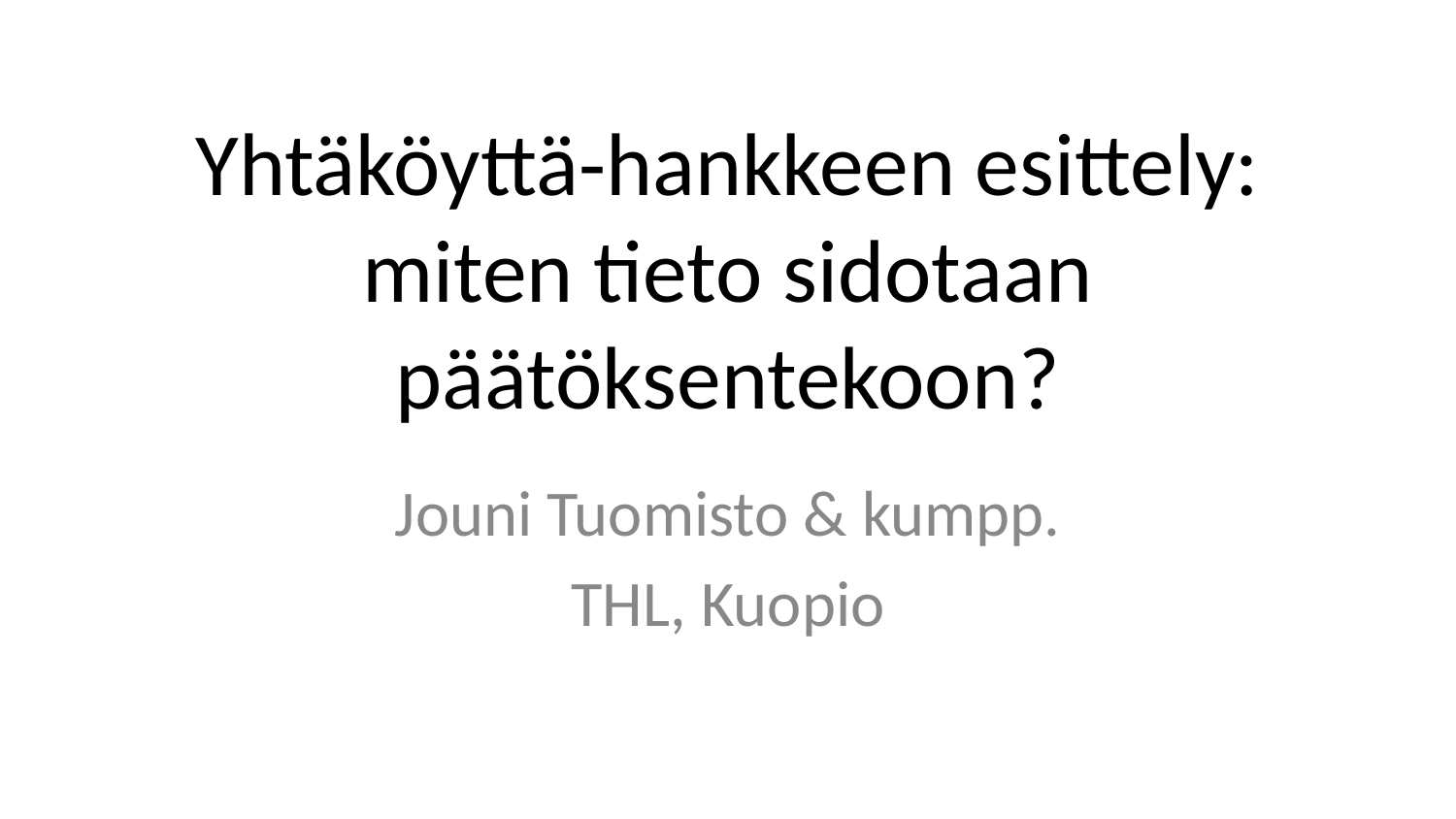

# Yhtäköyttä-hankkeen esittely:
miten tieto sidotaan päätöksentekoon?
Jouni Tuomisto & kumpp.
THL, Kuopio